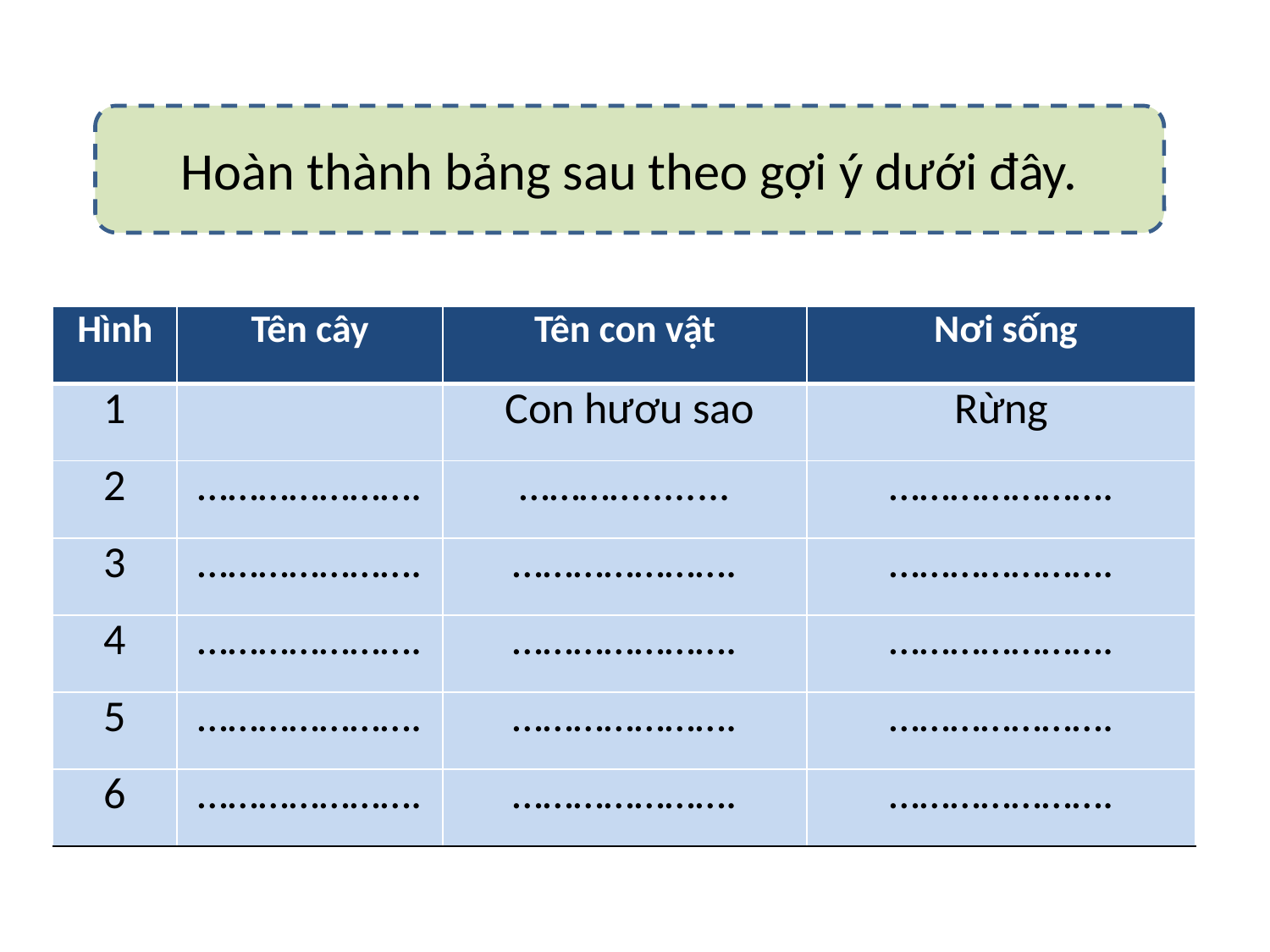

Hoàn thành bảng sau theo gợi ý dưới đây.
| Hình | Tên cây | Tên con vật | Nơi sống |
| --- | --- | --- | --- |
| 1 |  | Con hươu sao | Rừng |
| 2 | …………………. | …………........ | …………………. |
| 3 | …………………. | …………………. | …………………. |
| 4 | …………………. | …………………. | …………………. |
| 5 | …………………. | …………………. | …………………. |
| 6 | …………………. | …………………. | …………………. |